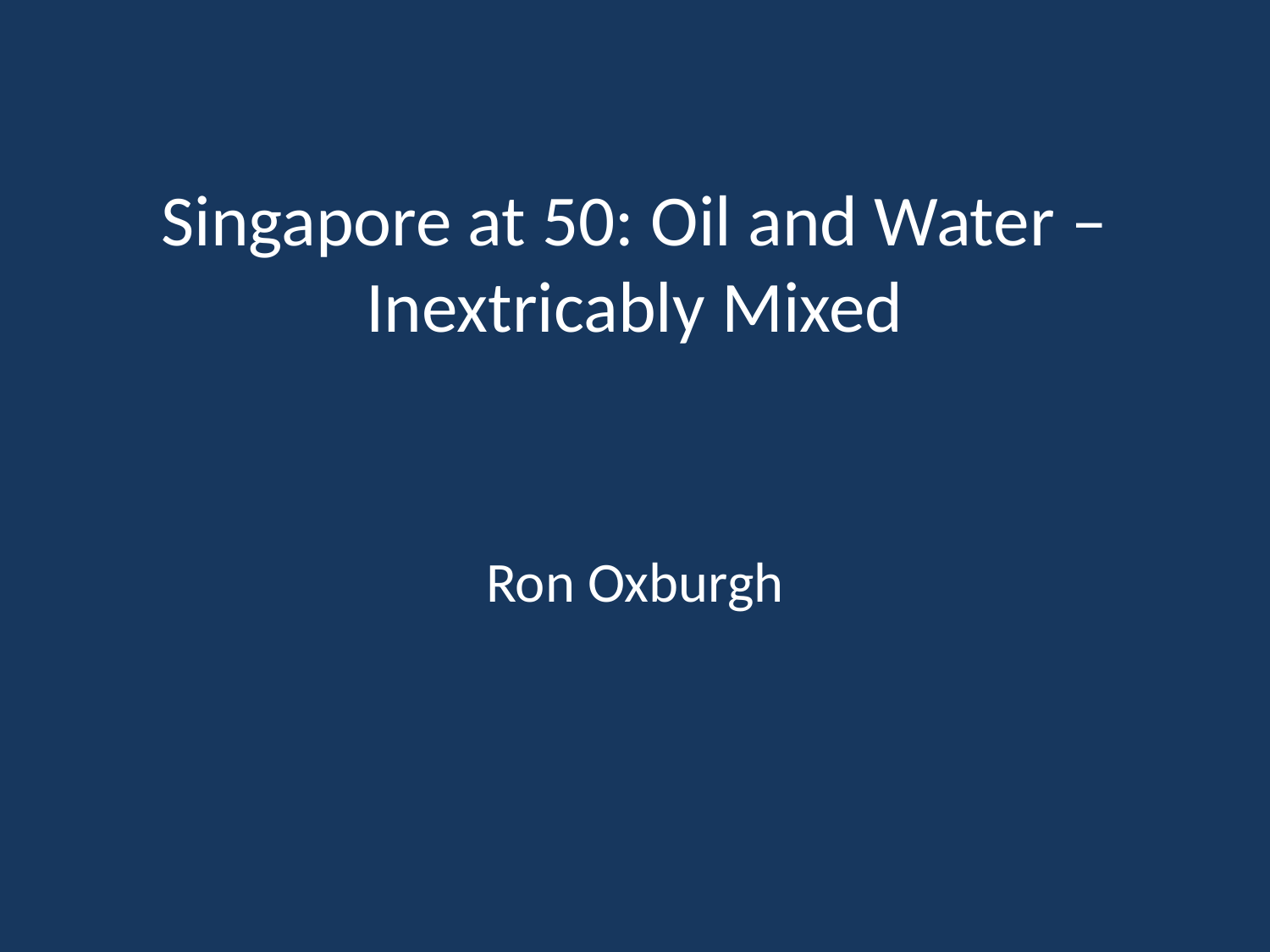

# Singapore at 50: Oil and Water – Inextricably Mixed
Ron Oxburgh